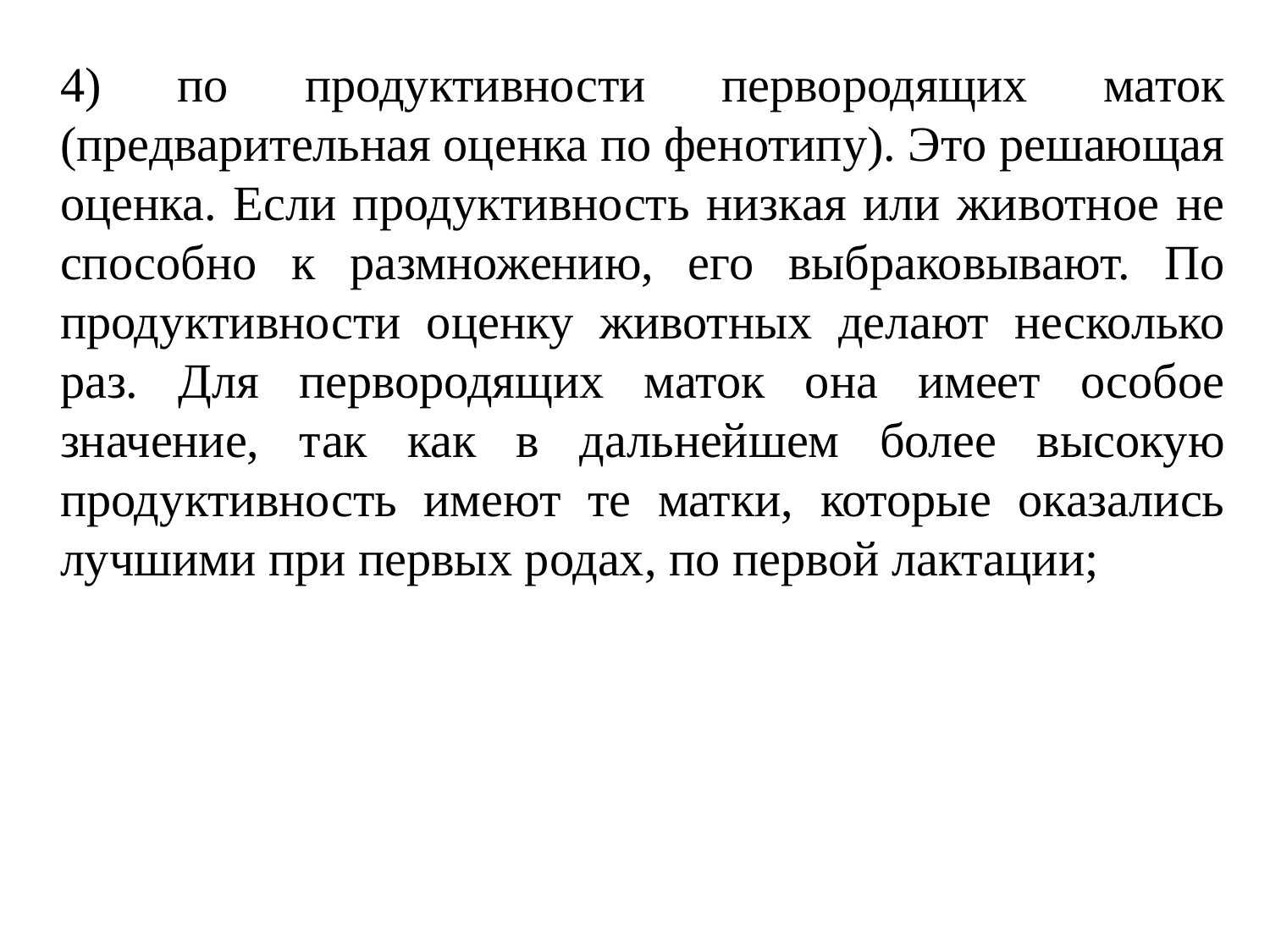

4) по продуктивности первородящих маток (предварительная оценка по фенотипу). Это решающая оценка. Если продуктивность низкая или животное не способно к размножению, его выбраковывают. По продуктивности оценку животных делают несколько раз. Для первородящих маток она имеет особое значение, так как в дальнейшем более высокую продуктивность имеют те матки, которые оказались лучшими при первых родах, по первой лактации;